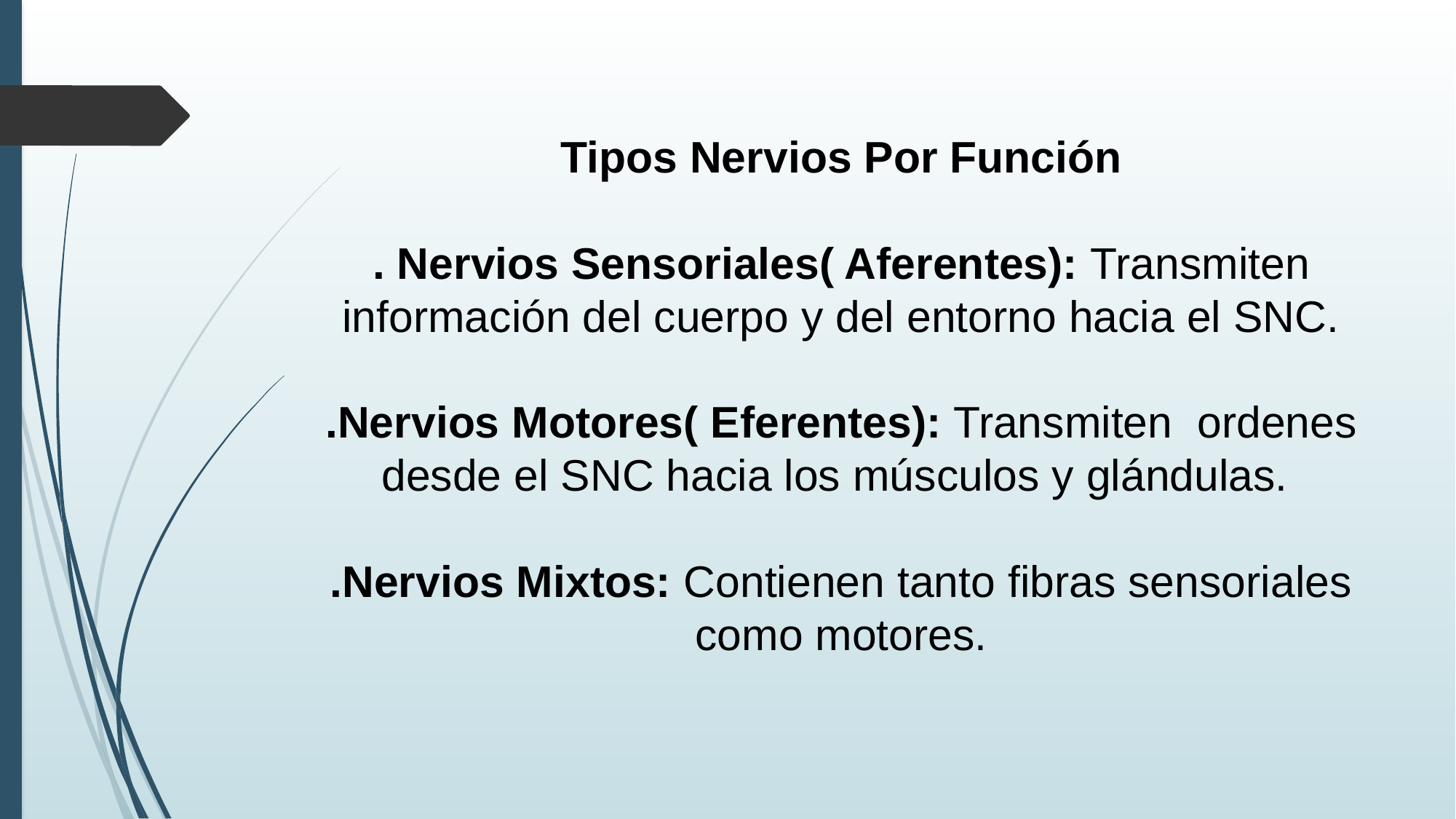

# Tipos Nervios Por Función . Nervios Sensoriales( Aferentes): Transmiten información del cuerpo y del entorno hacia el SNC. .Nervios Motores( Eferentes): Transmiten  ordenes desde el SNC hacia los músculos y glándulas. .Nervios Mixtos: Contienen tanto fibras sensoriales como motores.